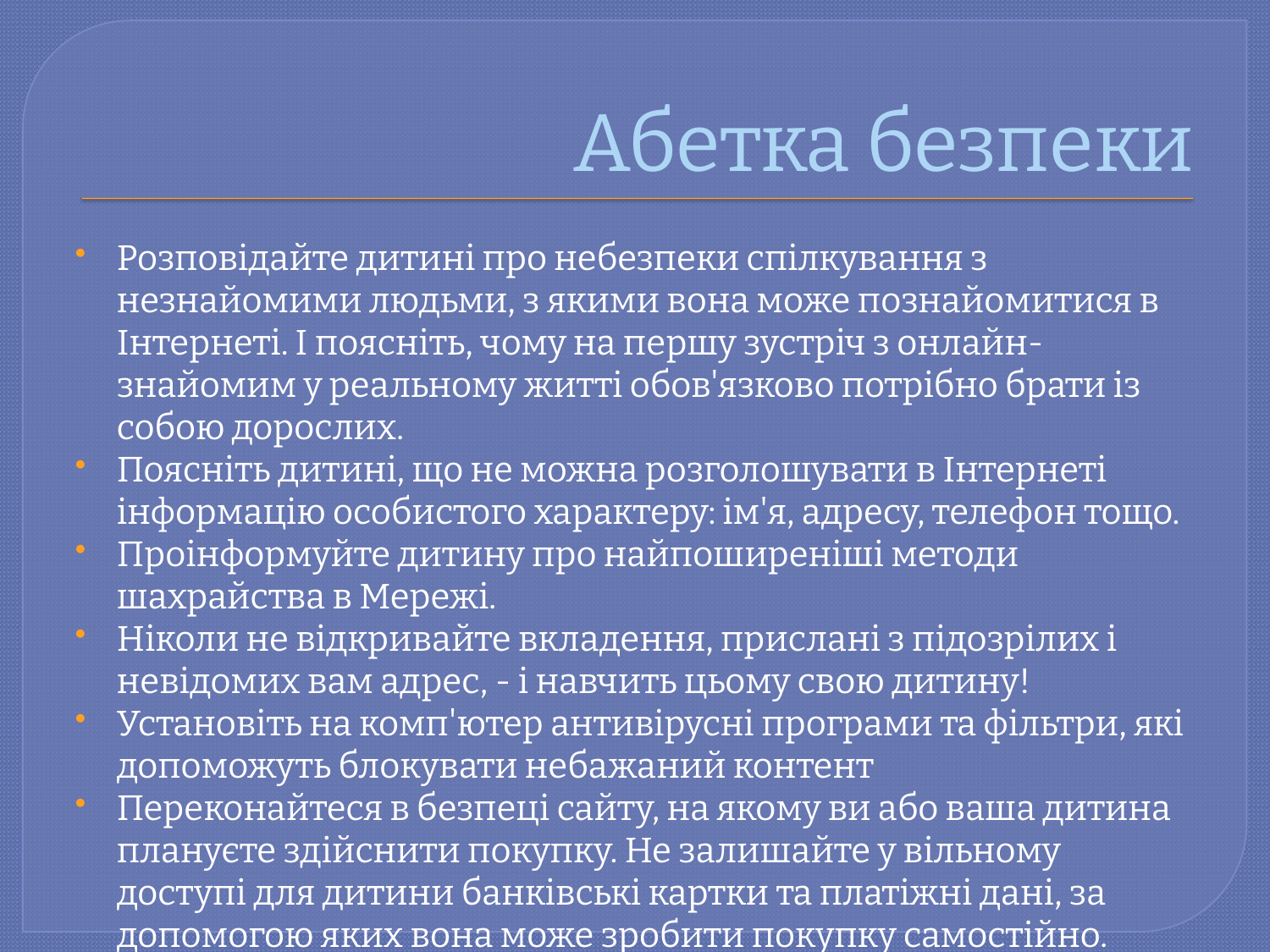

# Абетка безпеки
Розповідайте дитині про небезпеки спілкування з незнайомими людьми, з якими вона може познайомитися в Інтернеті. І поясніть, чому на першу зустріч з онлайн-знайомим у реальному житті обов'язково потрібно брати із собою дорослих.
Поясніть дитині, що не можна розголошувати в Інтернеті інформацію особистого характеру: ім'я, адресу, телефон тощо.
Проінформуйте дитину про найпоширеніші методи шахрайства в Мережі.
Ніколи не відкривайте вкладення, прислані з підозрілих і невідомих вам адрес, - і навчить цьому свою дитину!
Установіть на комп'ютер антивірусні програми та фільтри, які допоможуть блокувати небажаний контент
Переконайтеся в безпеці сайту, на якому ви або ваша дитина плануєте здійснити покупку. Не залишайте у вільному доступі для дитини банківські картки та платіжні дані, за допомогою яких вона може зробити покупку самостійно.